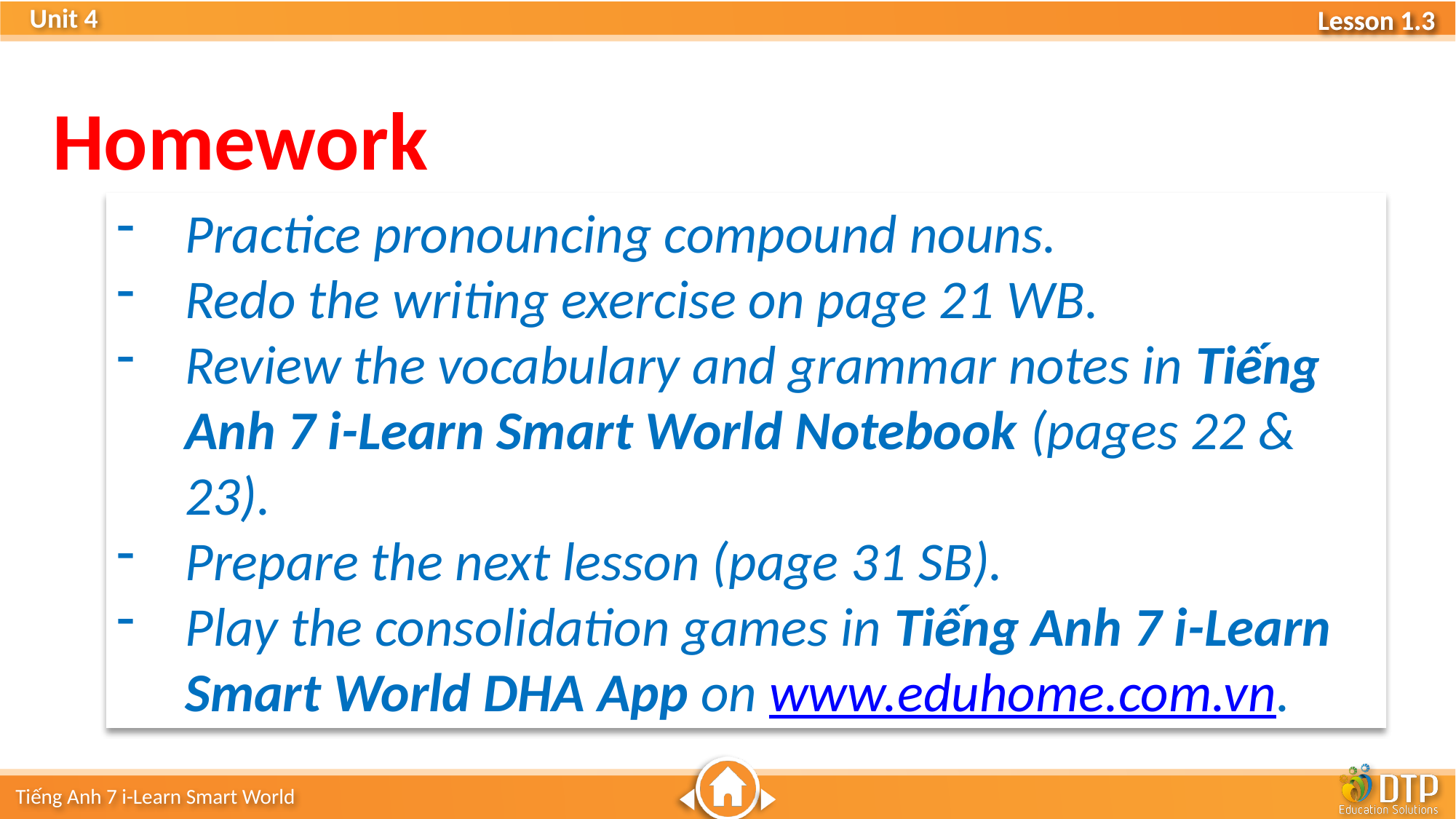

Homework
Practice pronouncing compound nouns.
Redo the writing exercise on page 21 WB.
Review the vocabulary and grammar notes in Tiếng Anh 7 i-Learn Smart World Notebook (pages 22 & 23).
Prepare the next lesson (page 31 SB).
Play the consolidation games in Tiếng Anh 7 i-Learn Smart World DHA App on www.eduhome.com.vn.